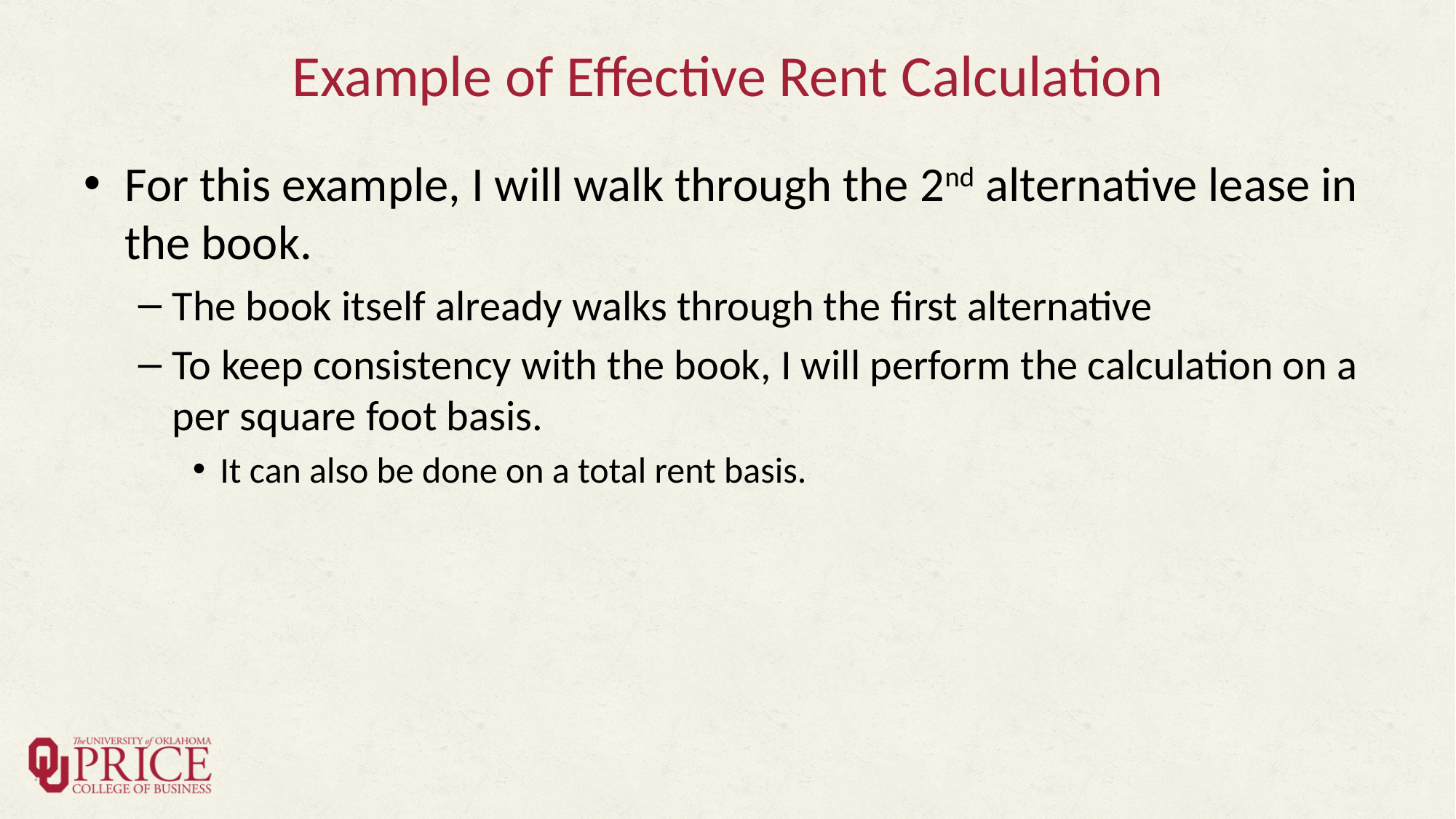

# Example of Effective Rent Calculation
For this example, I will walk through the 2nd alternative lease in the book.
The book itself already walks through the first alternative
To keep consistency with the book, I will perform the calculation on a per square foot basis.
It can also be done on a total rent basis.